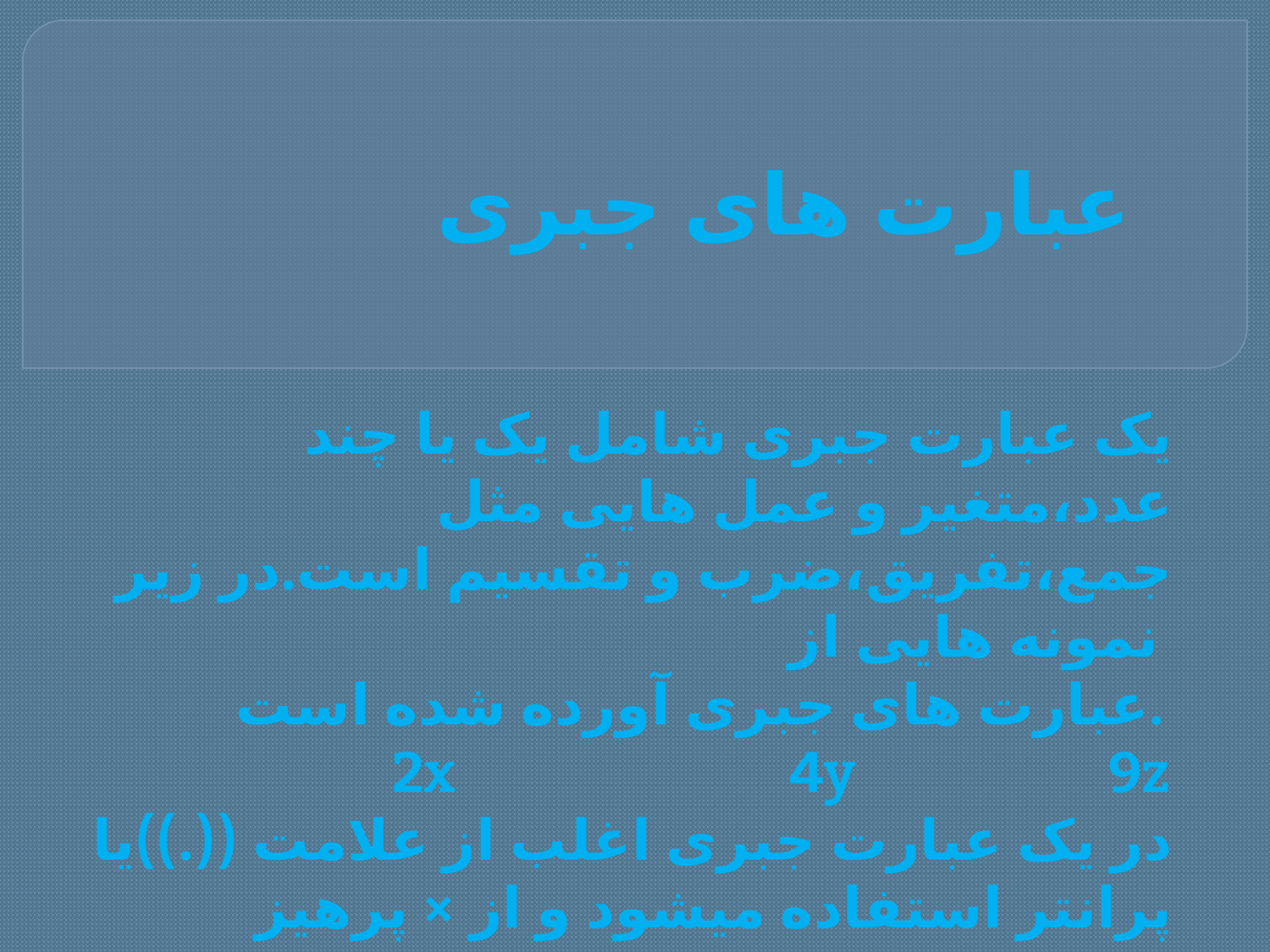

# عبارت های جبری
یک عبارت جبری شامل یک یا چند عدد،متغیر و عمل هایی مثل جمع،تفریق،ضرب و تقسیم است.در زیر نمونه هایی از
عبارت های جبری آورده شده است.
2x                                 4y                         9z
در یک عبارت جبری اغلب از علامت ((.))یا پرانتر استفاده میشود و از × پرهیز میشود. چون ممکن اسن یک نماد  با هم اشتباه شوند.xانگلیسی مثل